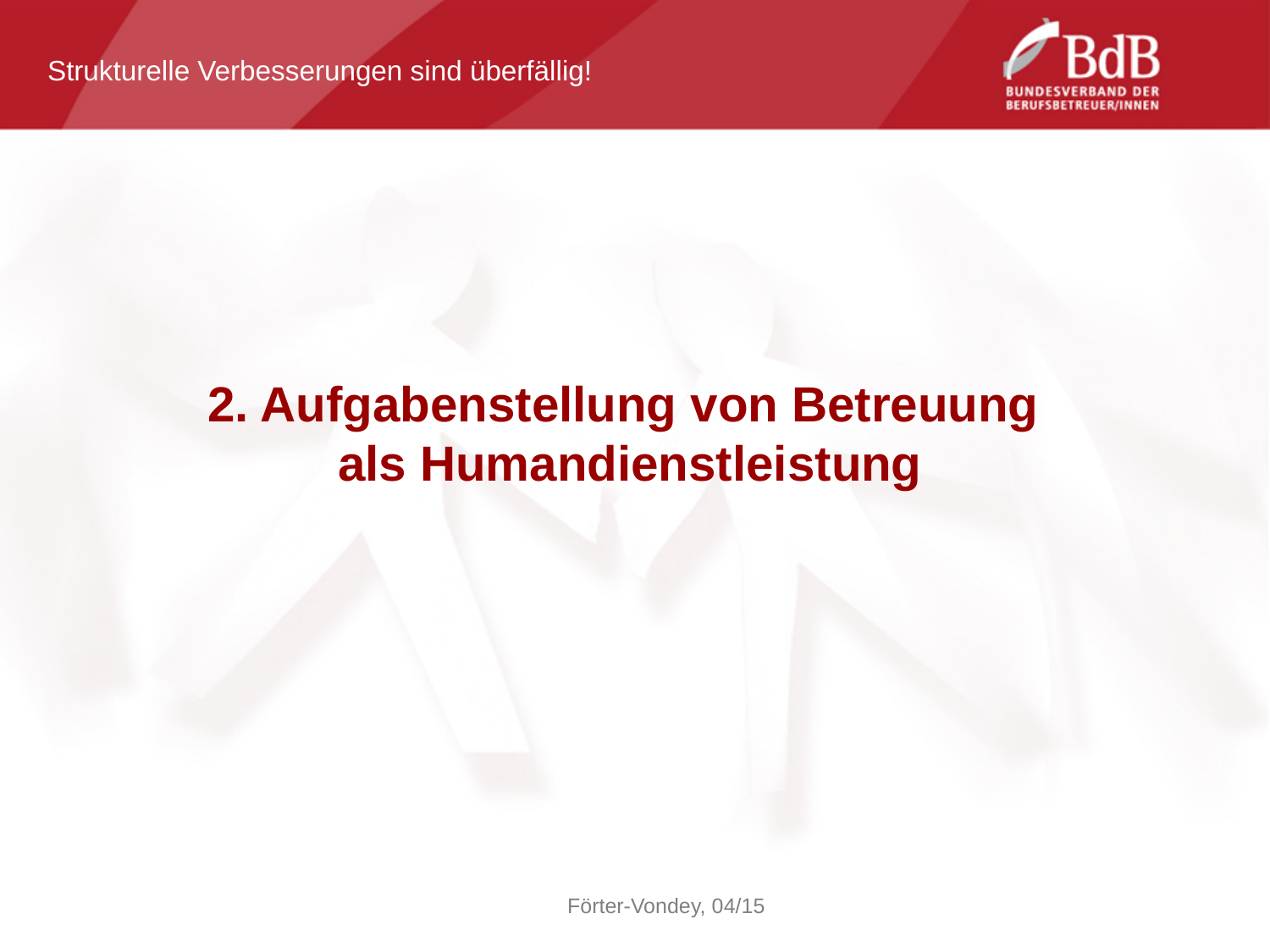

Strukturelle Verbesserungen sind überfällig!
2. Aufgabenstellung von Betreuung
als Humandienstleistung
Förter-Vondey, 04/15